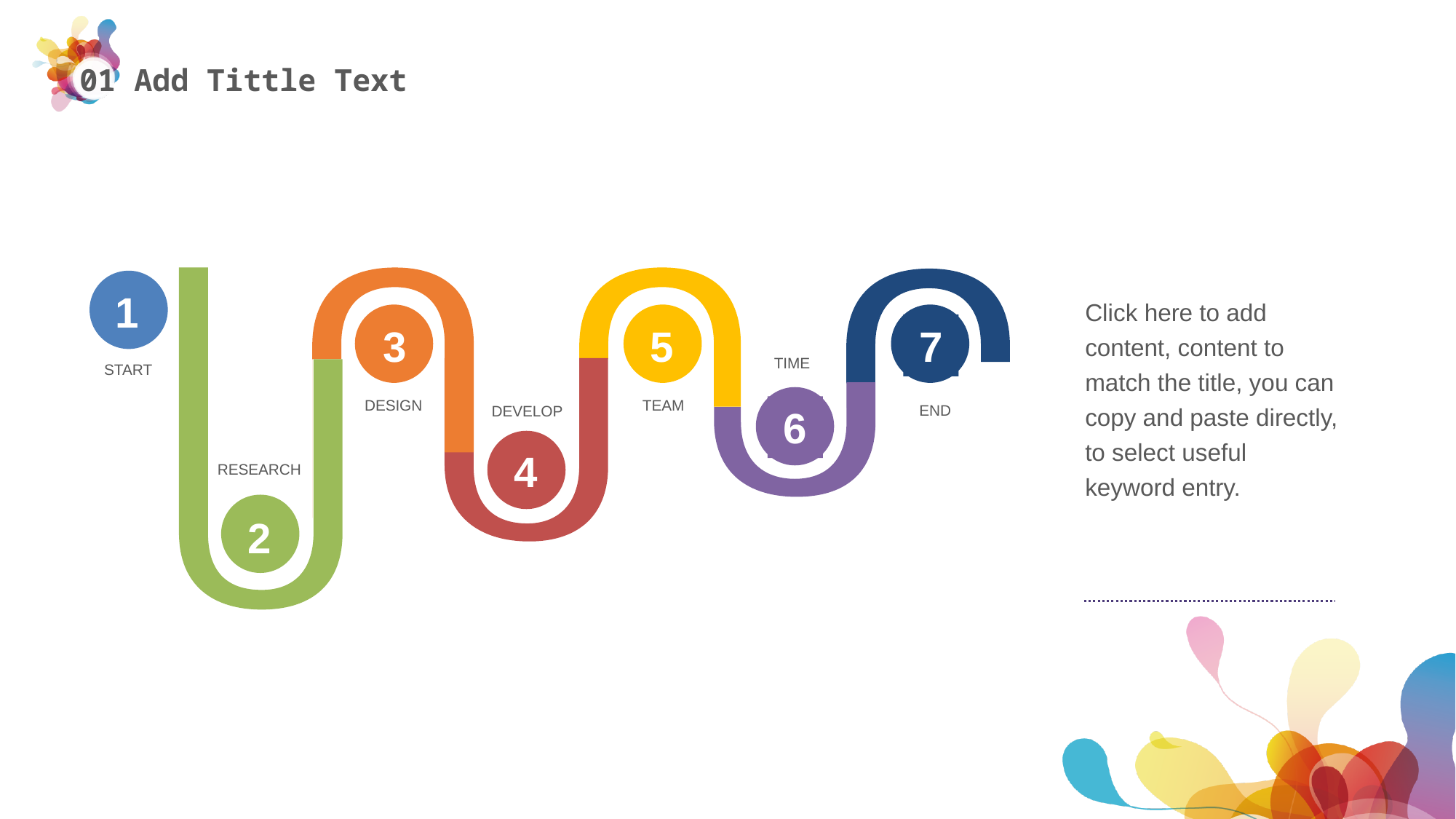

1
Click here to add content, content to match the title, you can copy and paste directly, to select useful keyword entry.

3

5

7
TIME
START

6
TEAM
DESIGN
END
DEVELOP

4
RESEARCH

2